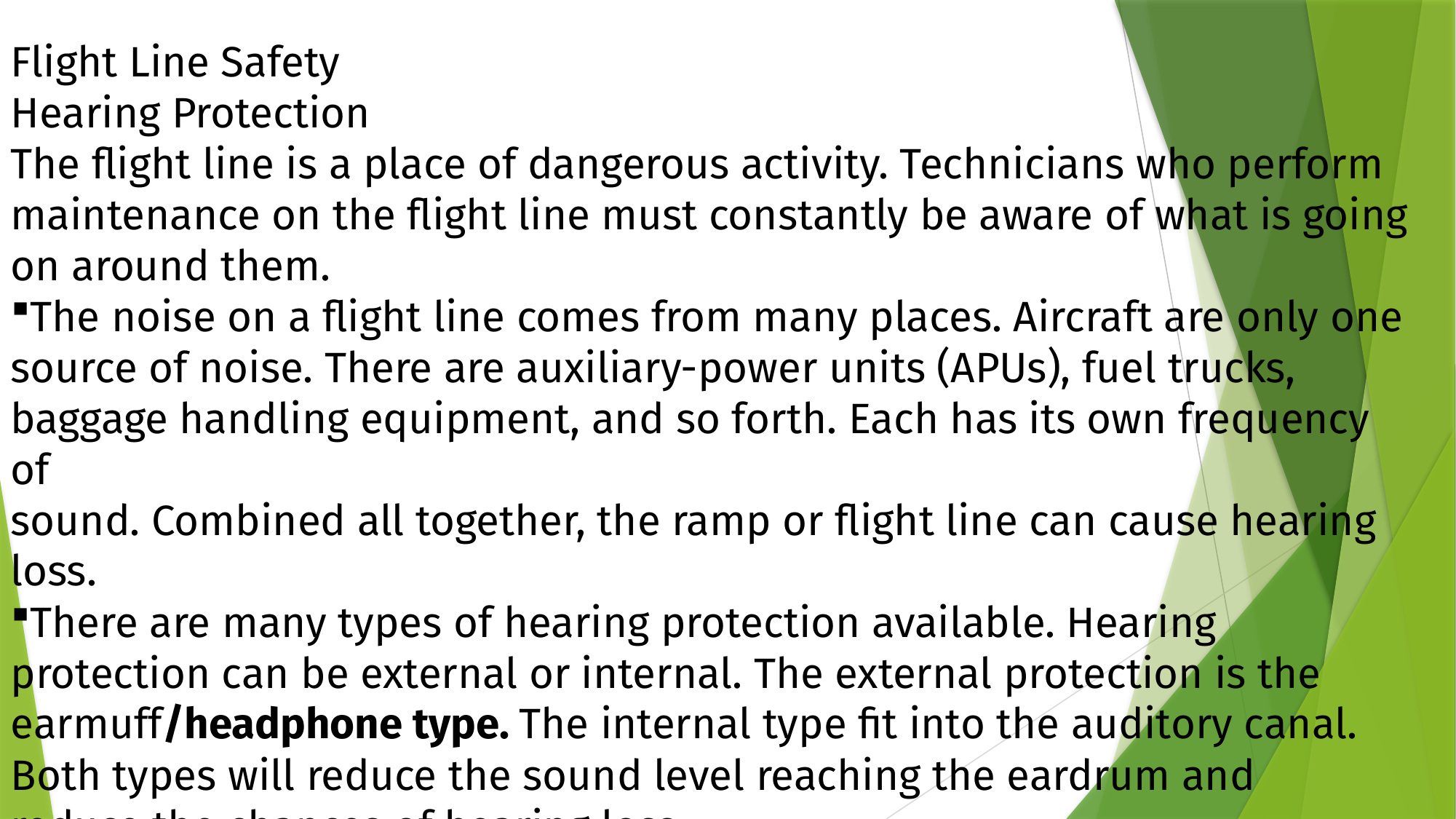

Flight Line Safety
Hearing Protection
The flight line is a place of dangerous activity. Technicians who perform maintenance on the flight line must constantly be aware of what is going on around them.
The noise on a flight line comes from many places. Aircraft are only one source of noise. There are auxiliary-power units (APUs), fuel trucks, baggage handling equipment, and so forth. Each has its own frequency of
sound. Combined all together, the ramp or flight line can cause hearing loss.
There are many types of hearing protection available. Hearing protection can be external or internal. The external protection is the earmuff/headphone type. The internal type fit into the auditory canal. Both types will reduce the sound level reaching the eardrum and
reduce the chances of hearing loss.